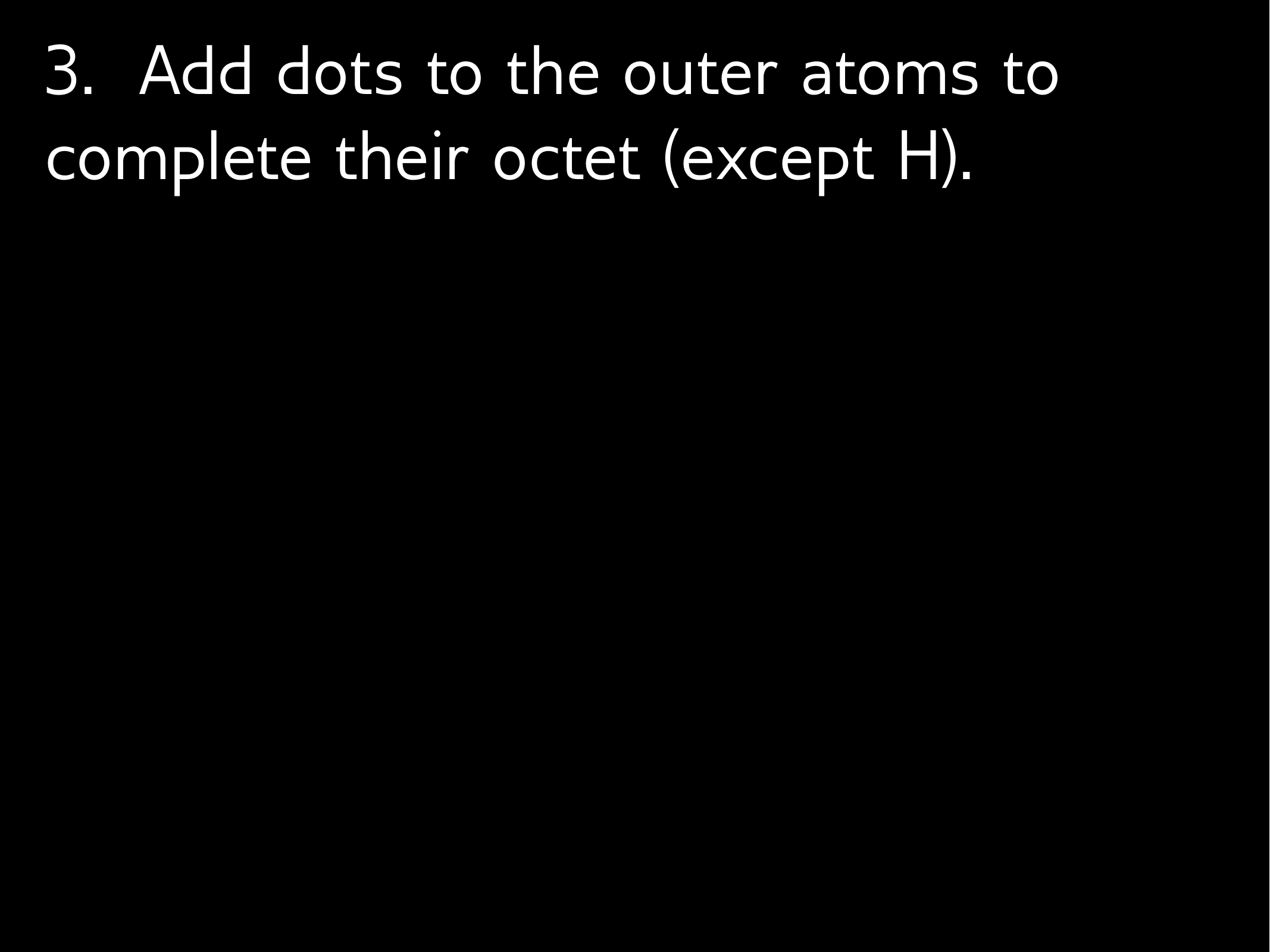

3.  Add dots to the outer atoms to complete their octet (except H).